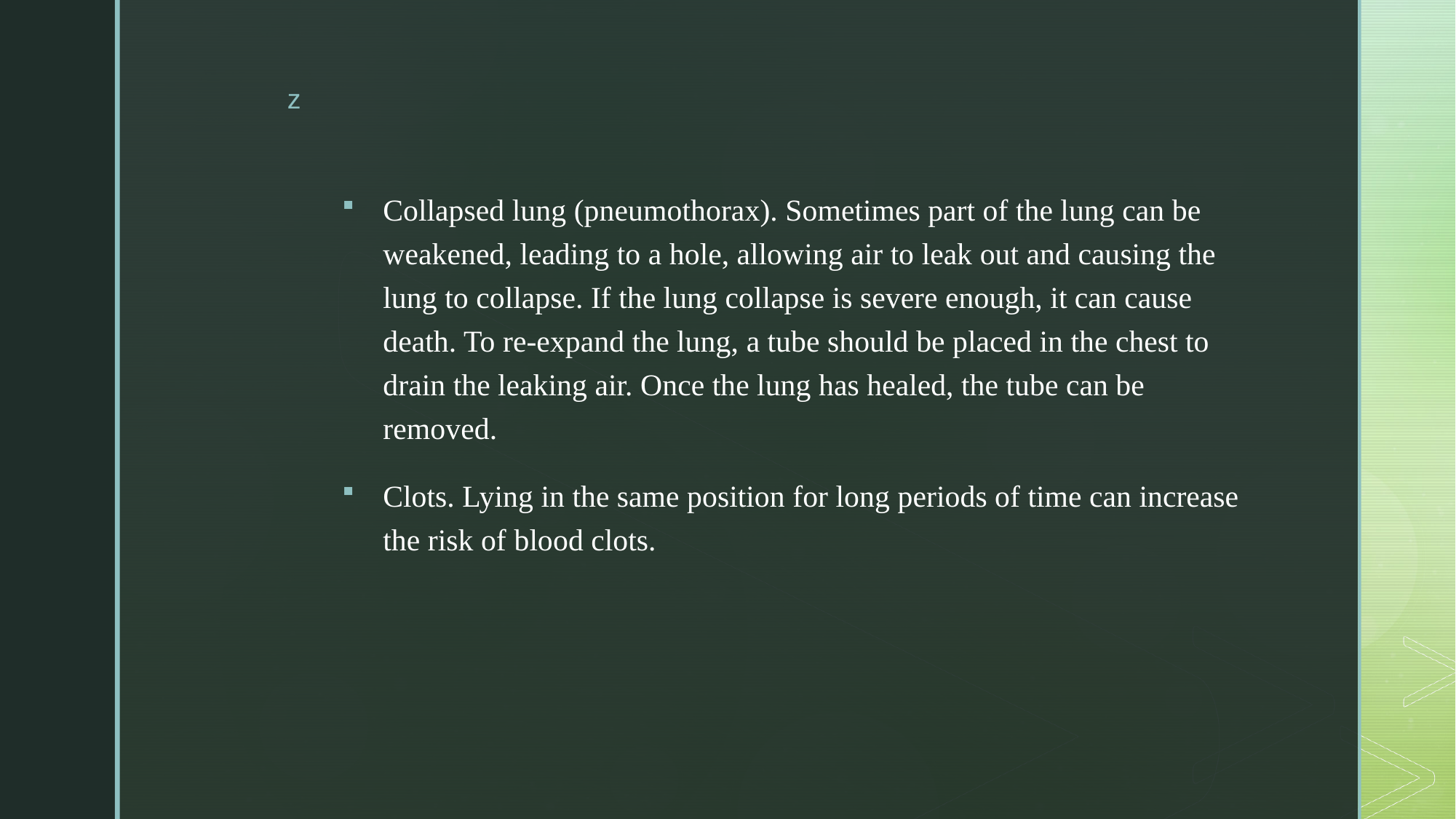

Collapsed lung (pneumothorax). Sometimes part of the lung can be weakened, leading to a hole, allowing air to leak out and causing the lung to collapse. If the lung collapse is severe enough, it can cause death. To re-expand the lung, a tube should be placed in the chest to drain the leaking air. Once the lung has healed, the tube can be removed.
Clots. Lying in the same position for long periods of time can increase the risk of blood clots.

#